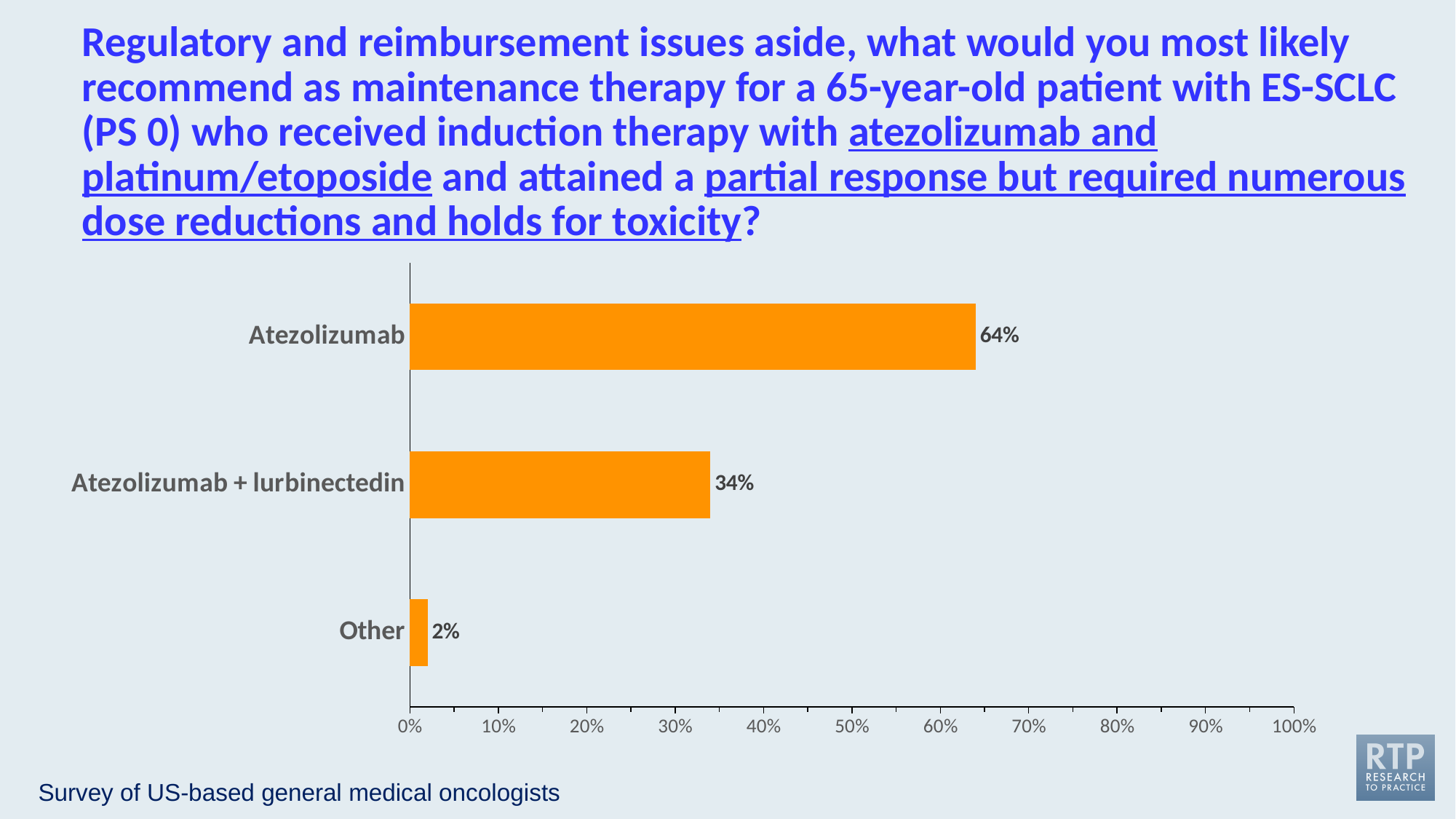

Regulatory and reimbursement issues aside, what would you most likely recommend as maintenance therapy for a 65-year-old patient with ES-SCLC (PS 0) who received induction therapy with atezolizumab and platinum/etoposide and attained a partial response but required numerous dose reductions and holds for toxicity?

### Chart

| Category | % Responding "Yes" |
|---|---|
| Atezolizumab | 0.64 |
| Atezolizumab + lurbinectedin | 0.34 |
| Other | 0.02 |